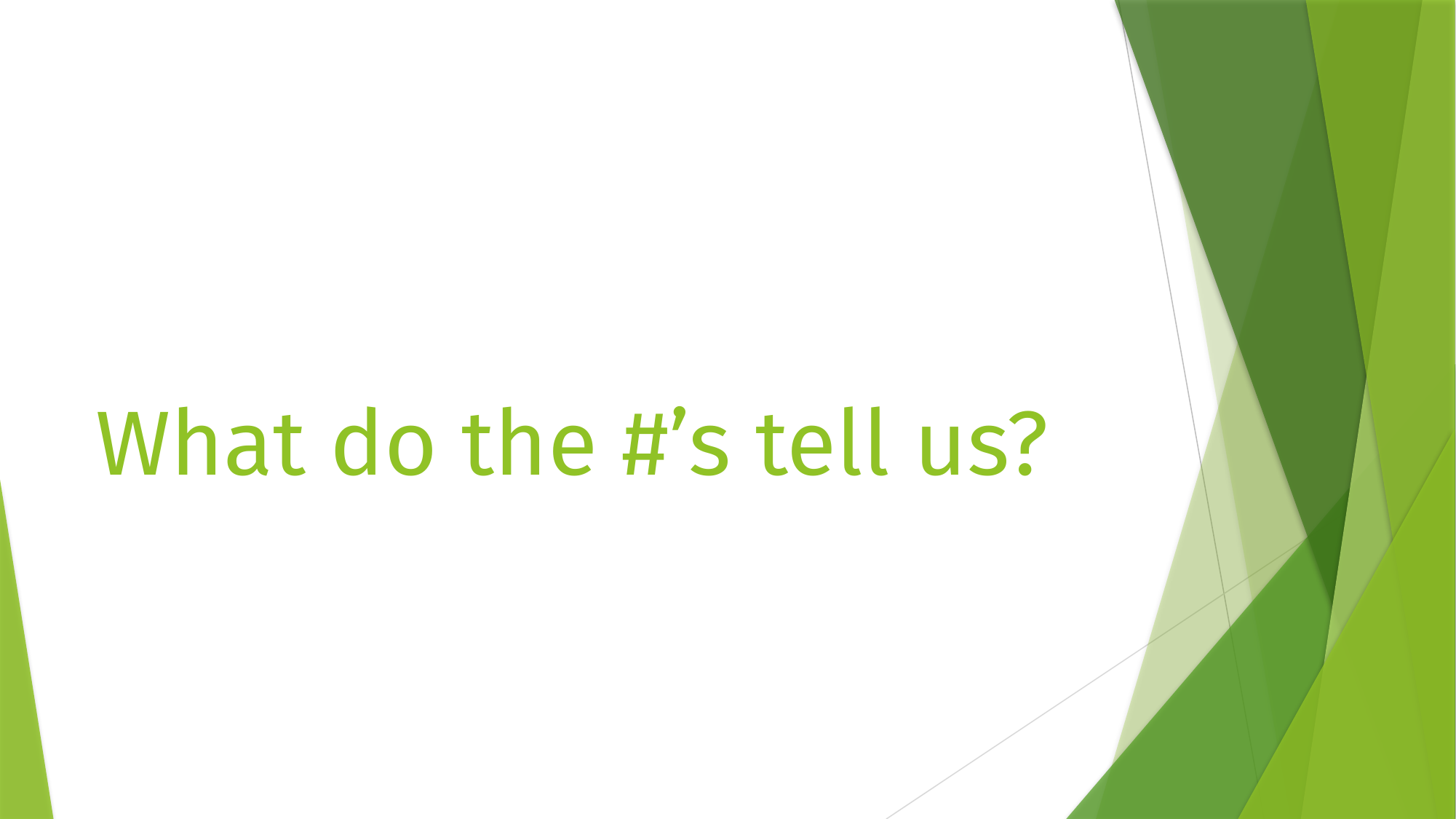

# What do the #’s tell us?